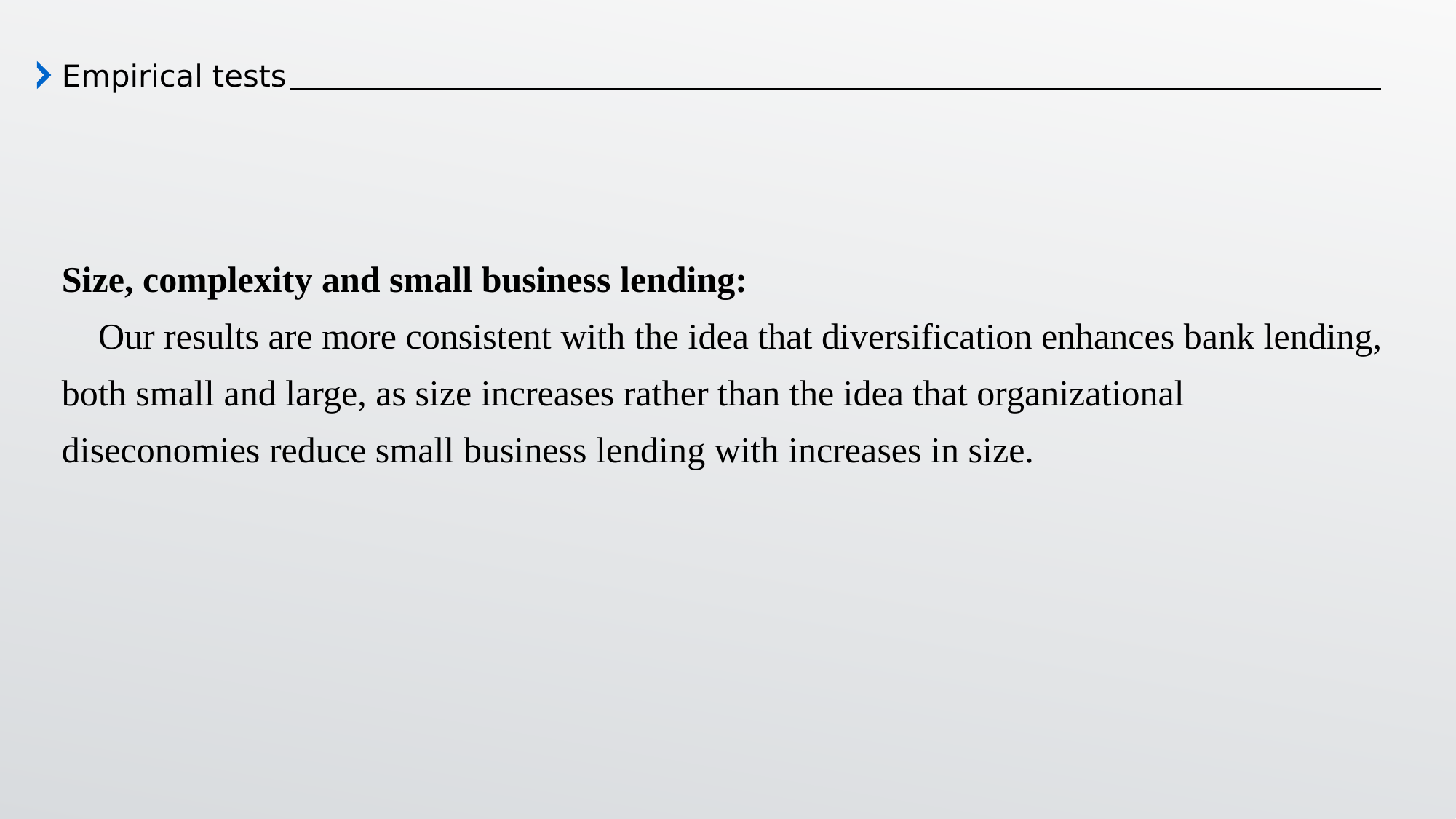

Empirical tests

Size, complexity and small business lending:
    Our results are more consistent with the idea that diversification enhances bank lending, both small and large, as size increases rather than the idea that organizational diseconomies reduce small business lending with increases in size.